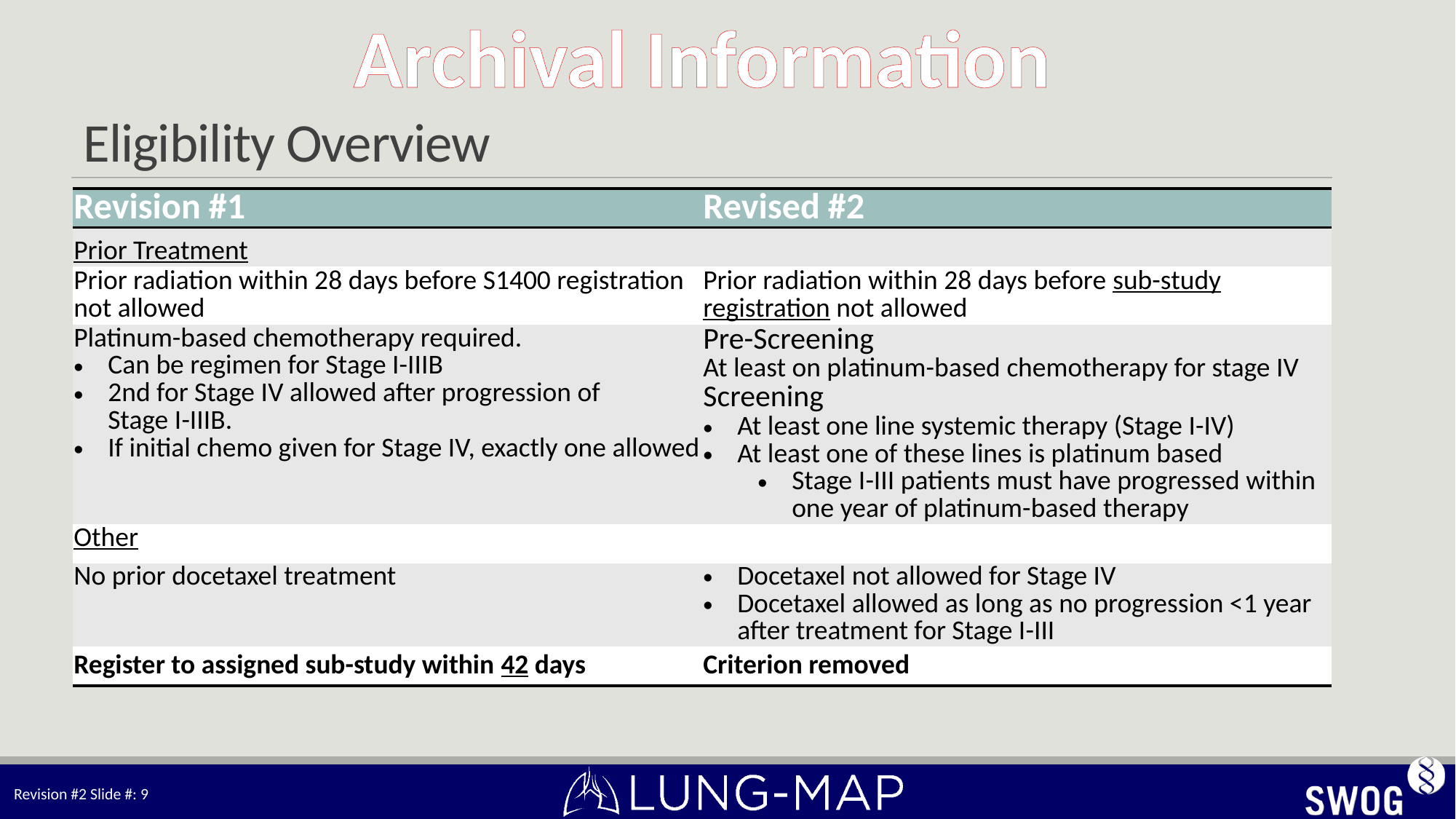

# Eligibility Overview
| Revision #1 | Revised #2 |
| --- | --- |
| Prior Treatment |  |
| Prior radiation within 28 days before S1400 registration not allowed | Prior radiation within 28 days before sub-study registration not allowed |
| Platinum-based chemotherapy required. Can be regimen for Stage I-IIIB 2nd for Stage IV allowed after progression of Stage I-IIIB. If initial chemo given for Stage IV, exactly one allowed | Pre-Screening At least on platinum-based chemotherapy for stage IV Screening At least one line systemic therapy (Stage I-IV) At least one of these lines is platinum based Stage I-III patients must have progressed within one year of platinum-based therapy |
| Other |  |
| No prior docetaxel treatment | Docetaxel not allowed for Stage IV Docetaxel allowed as long as no progression <1 year after treatment for Stage I-III |
| Register to assigned sub-study within 42 days | Criterion removed |

Revision #2 Slide #: 9